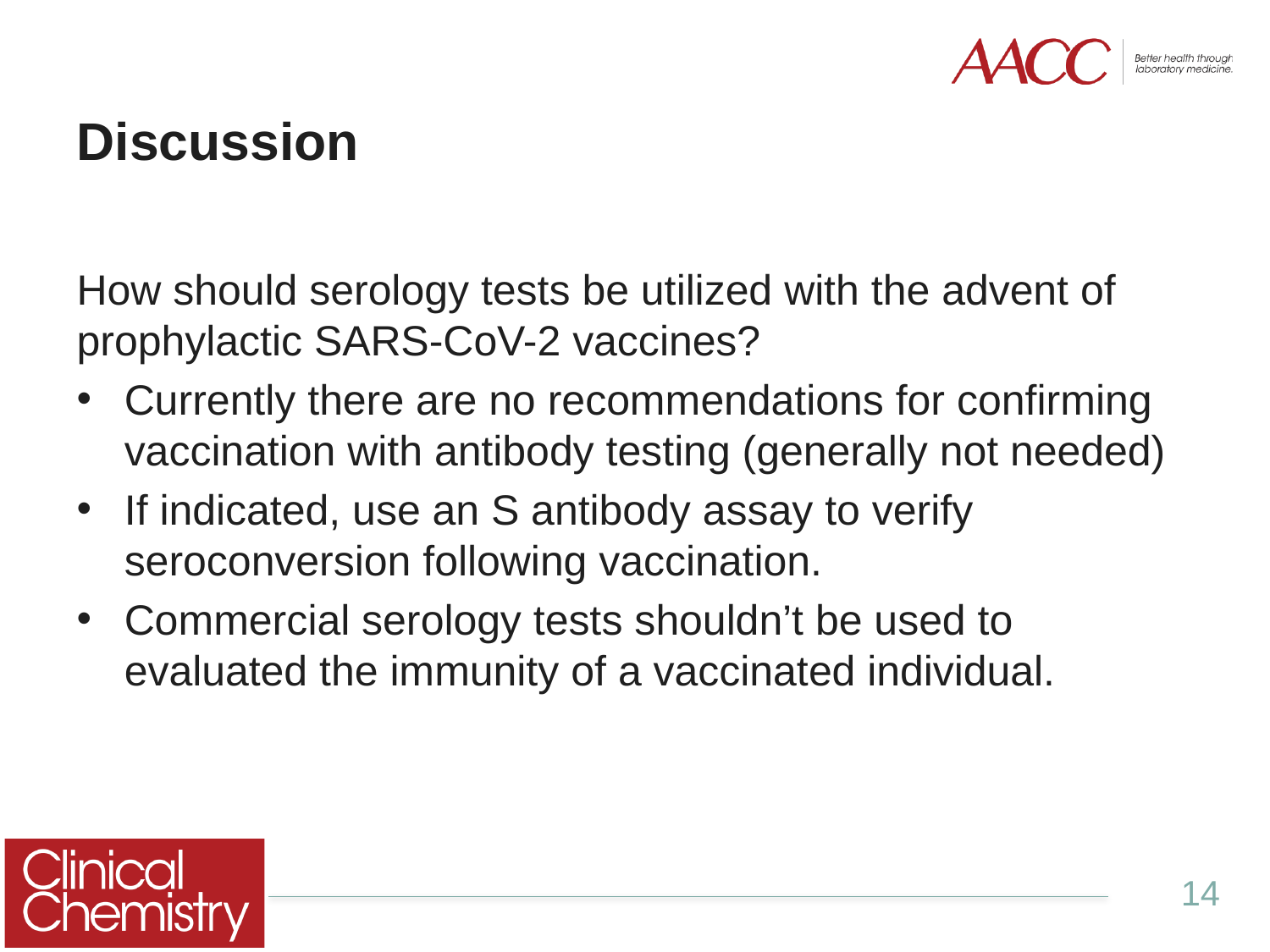

# Discussion
How should serology tests be utilized with the advent of prophylactic SARS-CoV-2 vaccines?
Currently there are no recommendations for confirming vaccination with antibody testing (generally not needed)
If indicated, use an S antibody assay to verify seroconversion following vaccination.
Commercial serology tests shouldn’t be used to evaluated the immunity of a vaccinated individual.

14